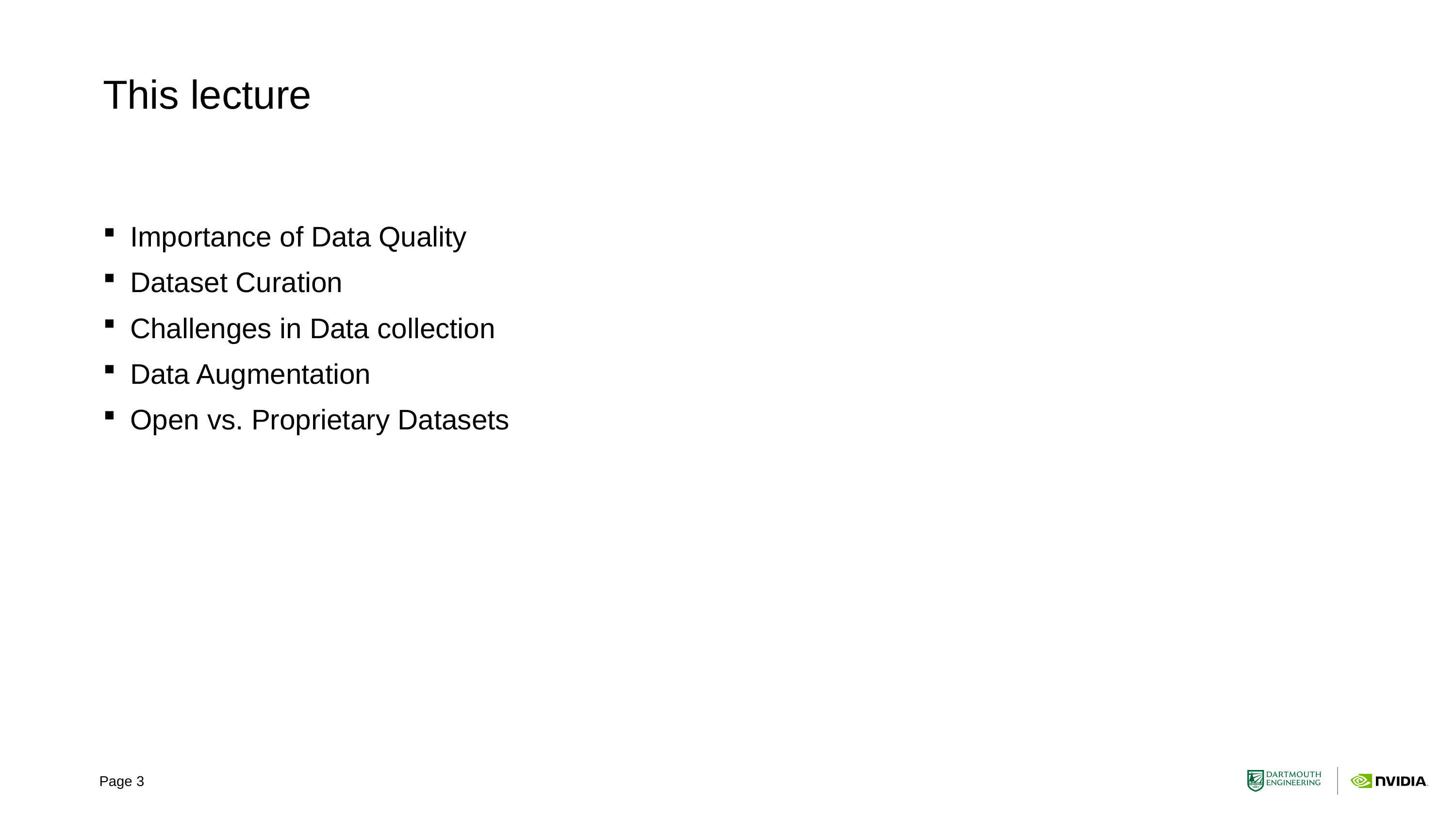

# This lecture
Importance of Data Quality
Dataset Curation
Challenges in Data collection
Data Augmentation
Open vs. Proprietary Datasets